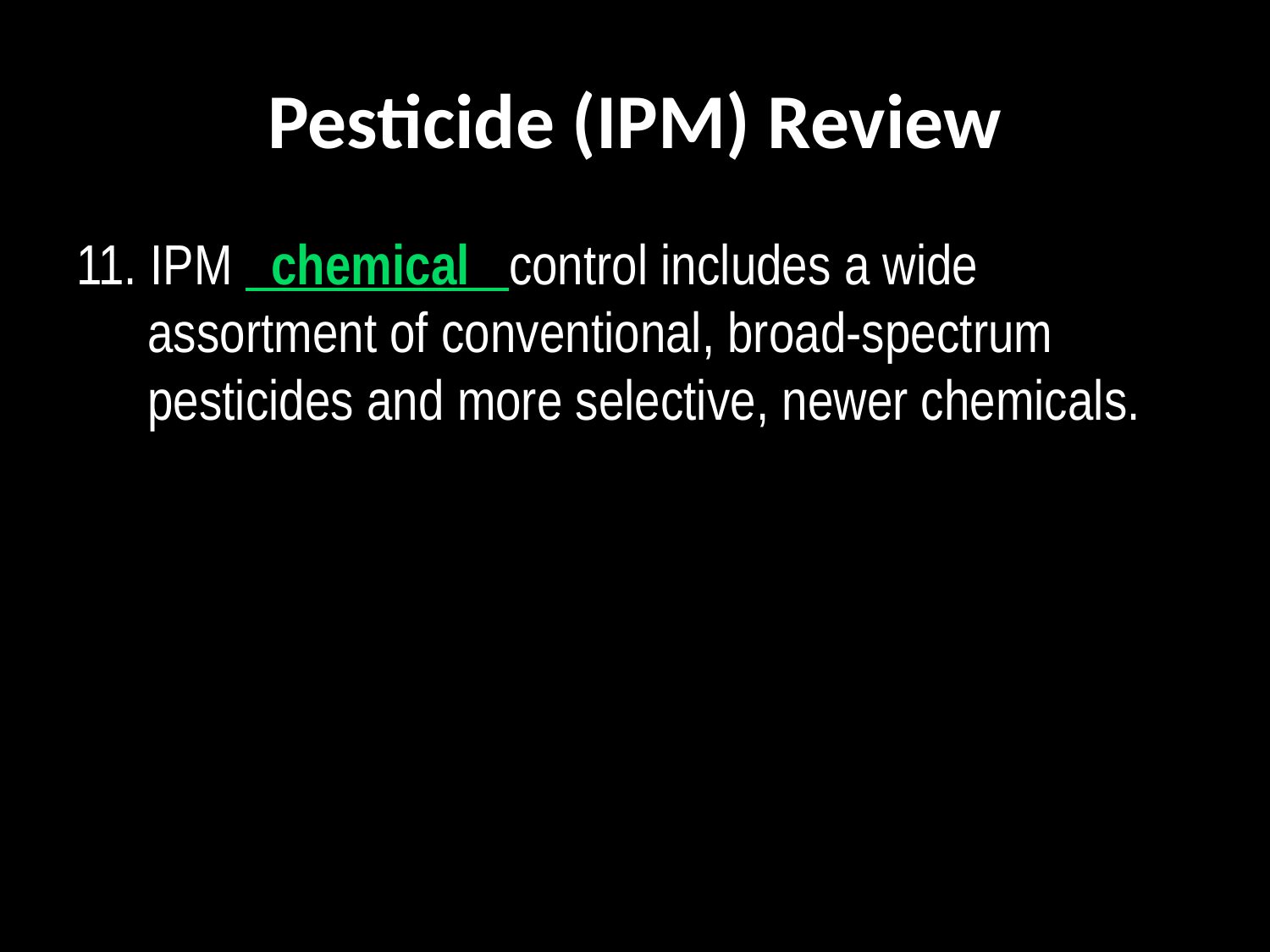

# Pesticide (IPM) Review
11. IPM   chemical   control includes a wide assortment of conventional, broad-spectrum pesticides and more selective, newer chemicals.